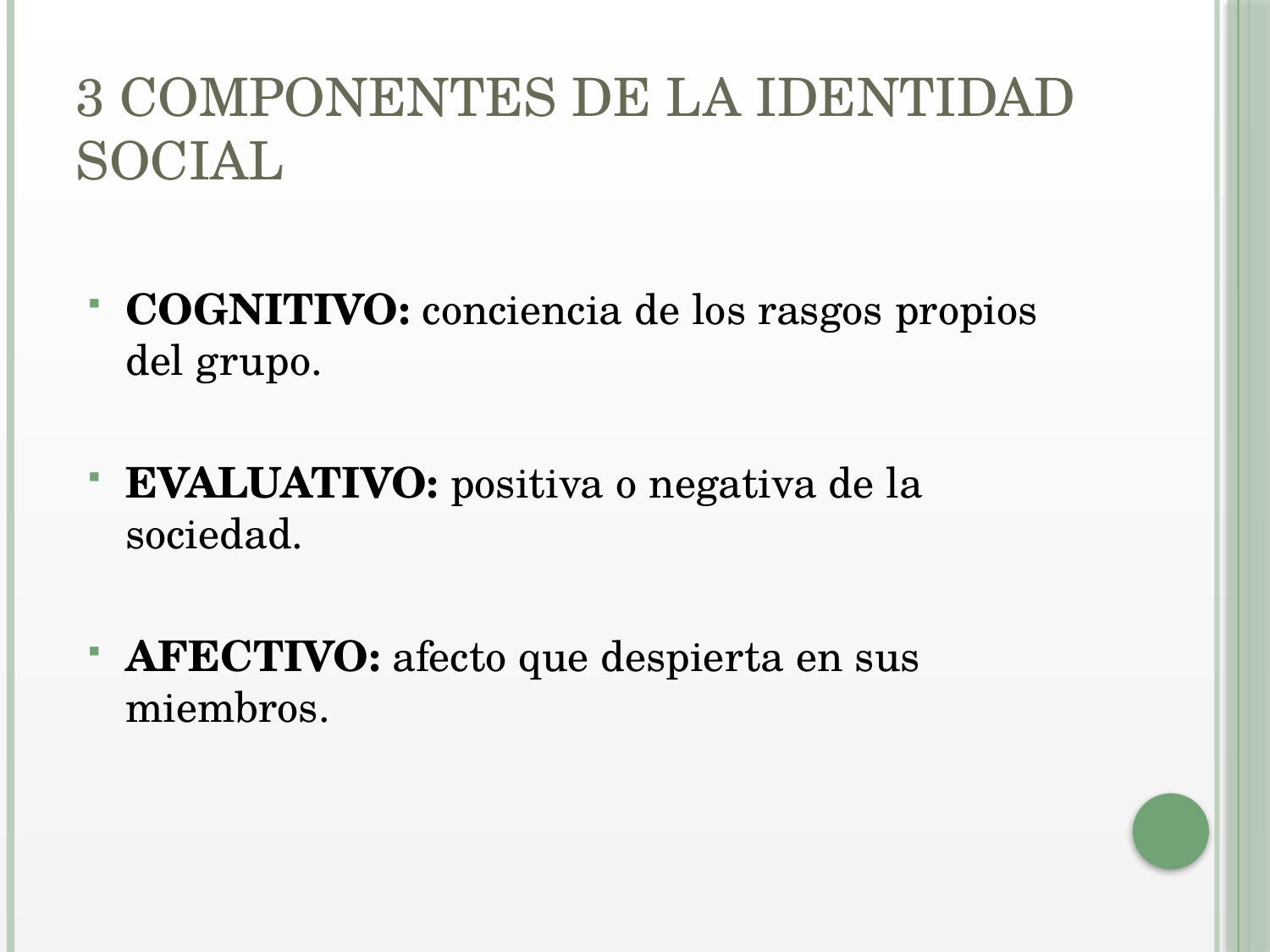

# 3 componentes de la identidad social
COGNITIVO: conciencia de los rasgos propios del grupo.

EVALUATIVO: positiva o negativa de la sociedad.

AFECTIVO: afecto que despierta en sus miembros.